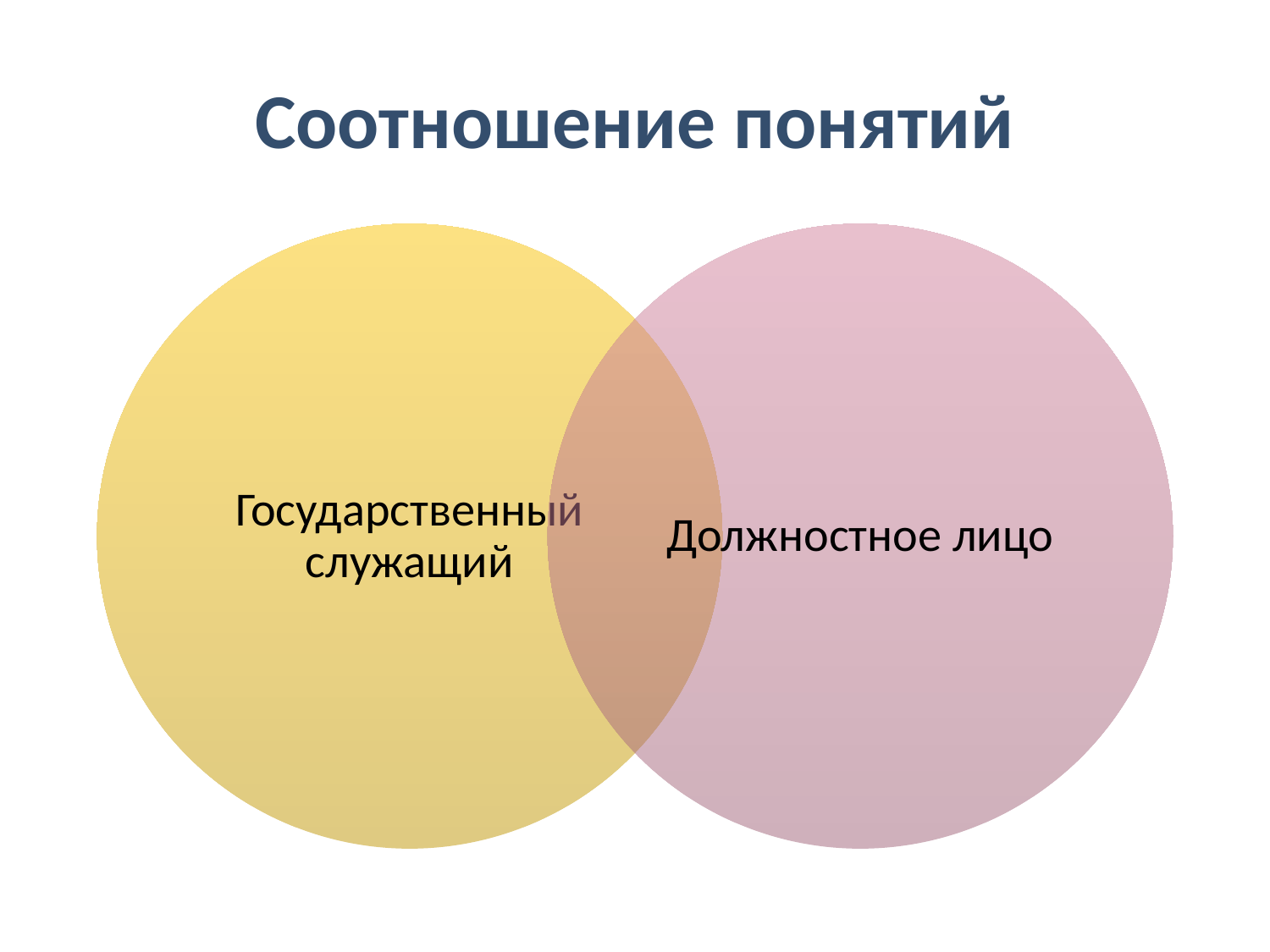

# Соотношение понятий
Государственный служащий
Должностное лицо